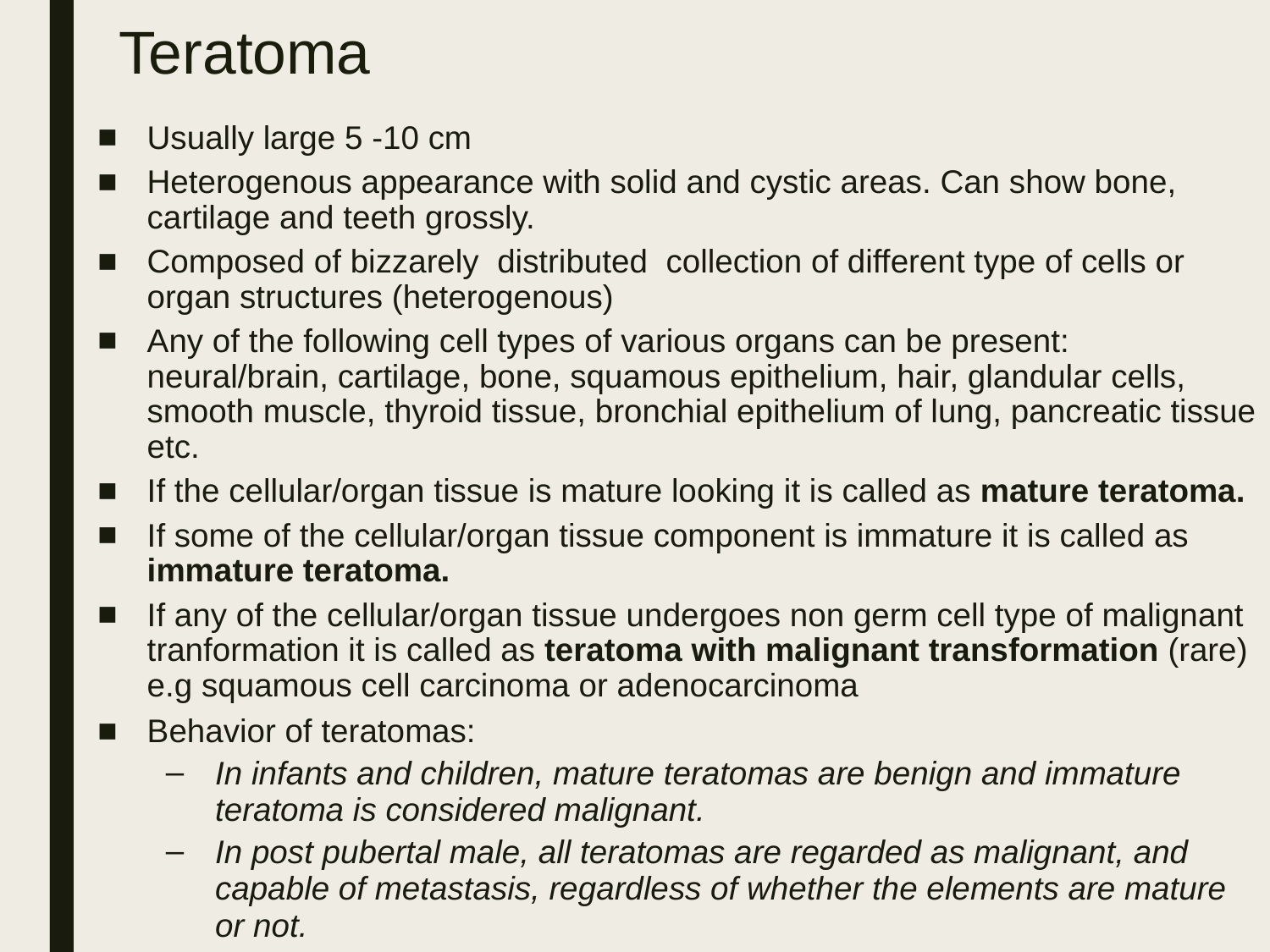

# Teratoma

Usually large 5 -10 cm
Heterogenous appearance with solid and cystic areas. Can show bone, cartilage and teeth grossly.
Composed of bizzarely  distributed  collection of different type of cells or organ structures (heterogenous)
Any of the following cell types of various organs can be present: neural/brain, cartilage, bone, squamous epithelium, hair, glandular cells, smooth muscle, thyroid tissue, bronchial epithelium of lung, pancreatic tissue etc.
If the cellular/organ tissue is mature looking it is called as mature teratoma.
If some of the cellular/organ tissue component is immature it is called as immature teratoma.
If any of the cellular/organ tissue undergoes non germ cell type of malignant tranformation it is called as teratoma with malignant transformation (rare) e.g squamous cell carcinoma or adenocarcinoma
Behavior of teratomas:
In infants and children, mature teratomas are benign and immature teratoma is considered malignant.
In post pubertal male, all teratomas are regarded as malignant, and capable of metastasis, regardless of whether the elements are mature or not.